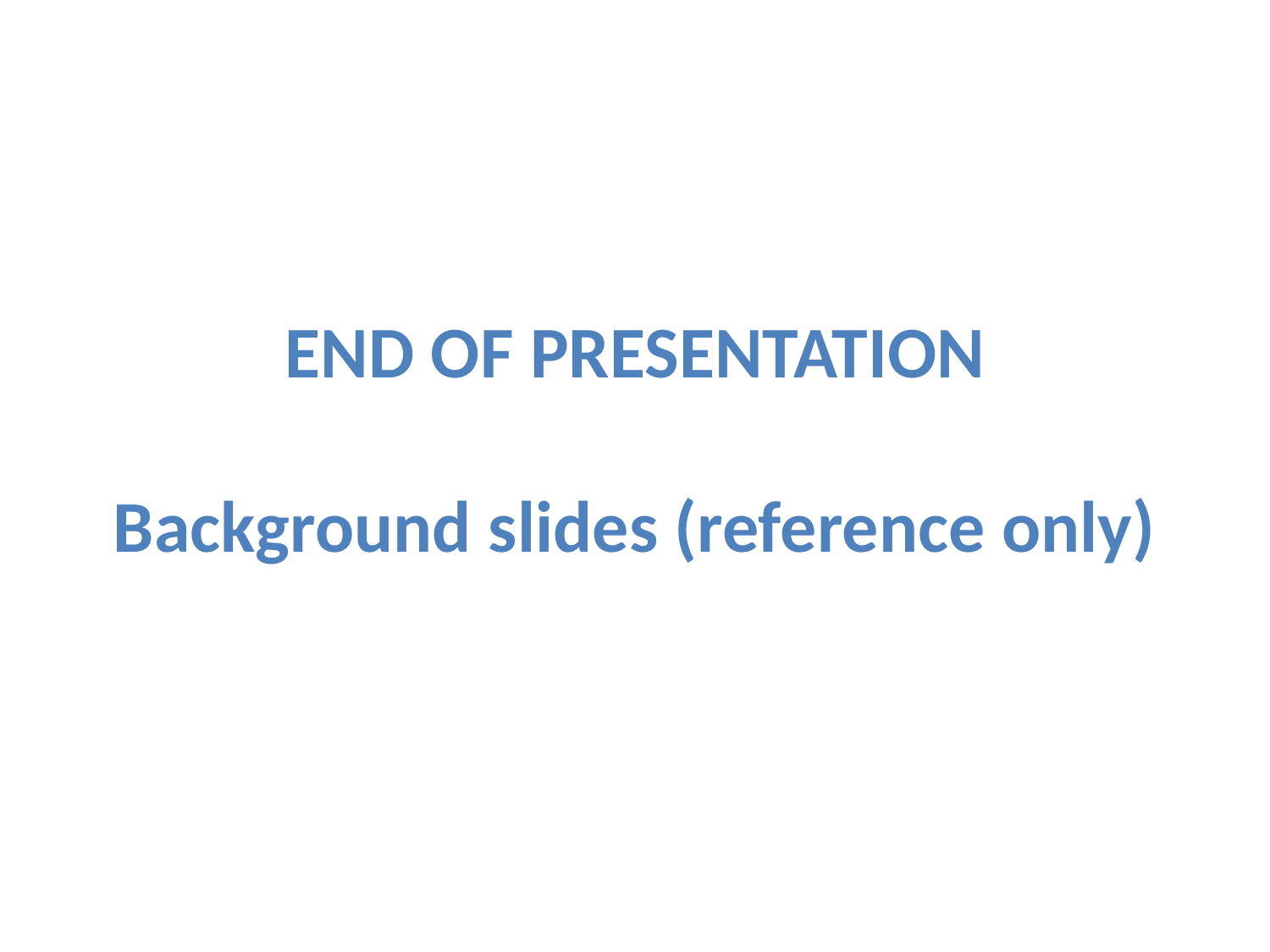

# END OF PRESENTATION Background slides (reference only)